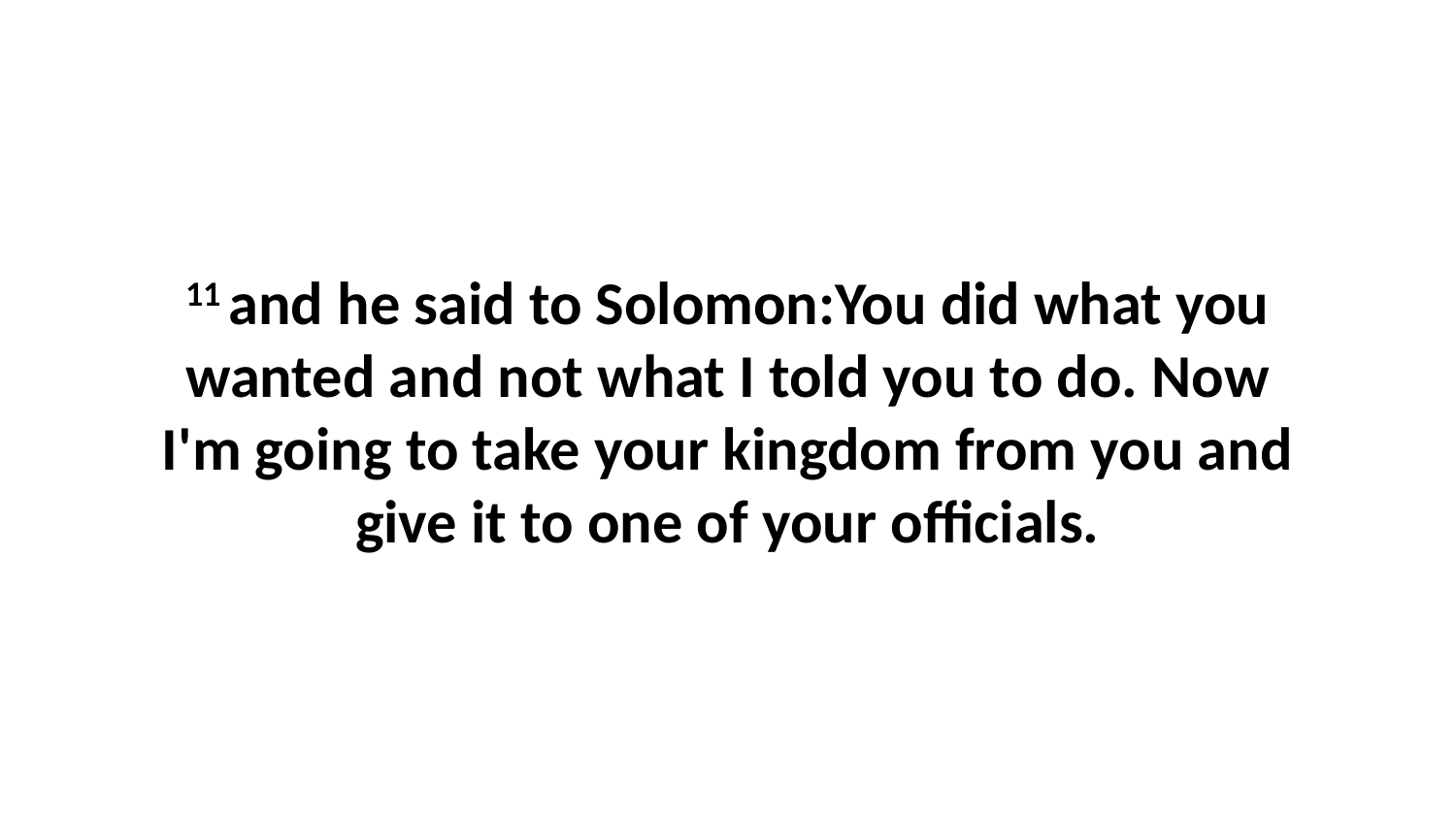

11 and he said to Solomon:You did what you wanted and not what I told you to do. Now I'm going to take your kingdom from you and give it to one of your officials.